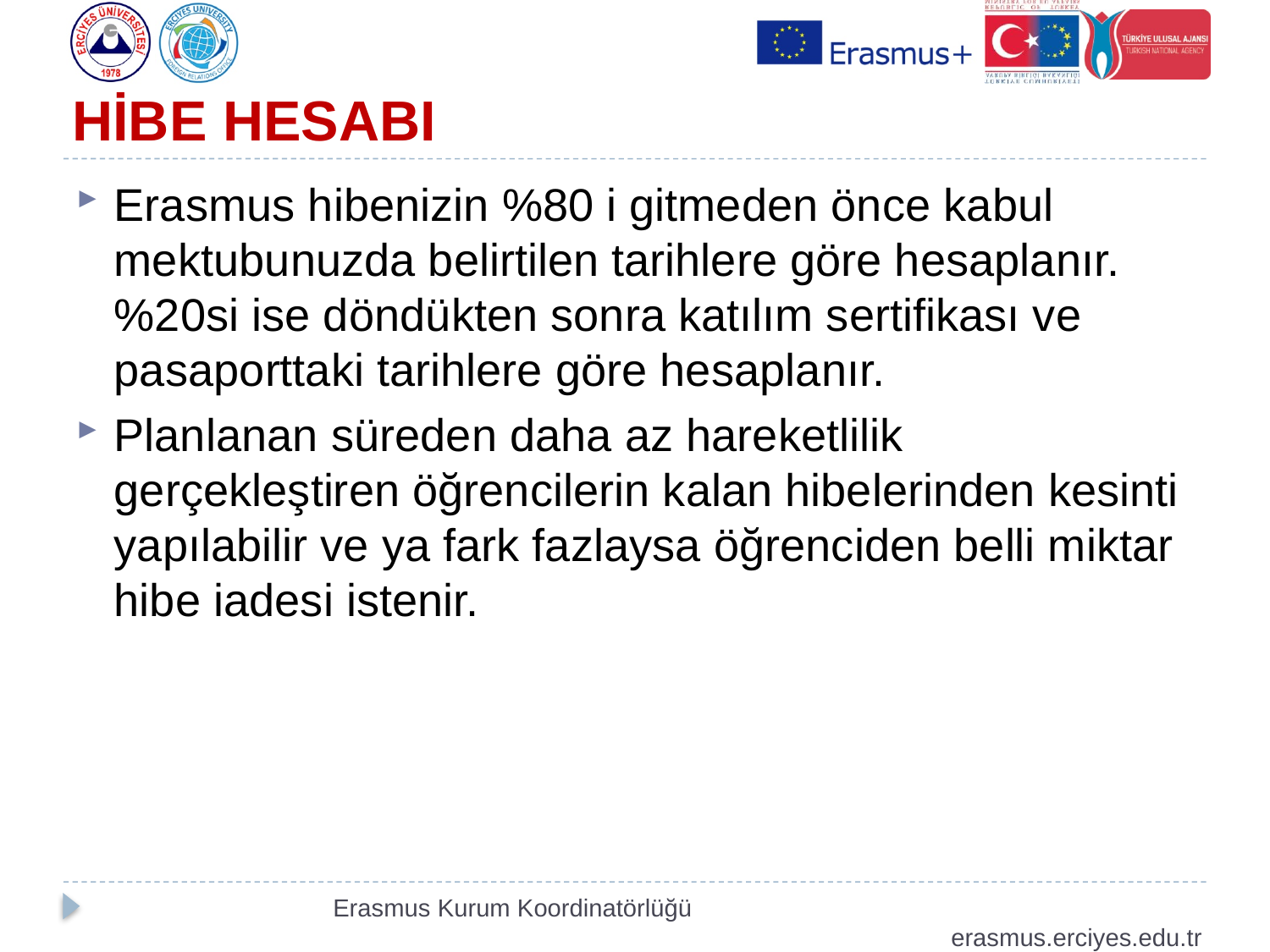

# HİBE HESABI
Erasmus hibenizin %80 i gitmeden önce kabul mektubunuzda belirtilen tarihlere göre hesaplanır. %20si ise döndükten sonra katılım sertifikası ve pasaporttaki tarihlere göre hesaplanır.
Planlanan süreden daha az hareketlilik gerçekleştiren öğrencilerin kalan hibelerinden kesinti yapılabilir ve ya fark fazlaysa öğrenciden belli miktar hibe iadesi istenir.

Erasmus Kurum Koordinatörlüğü                                                                          erasmus.erciyes.edu.tr